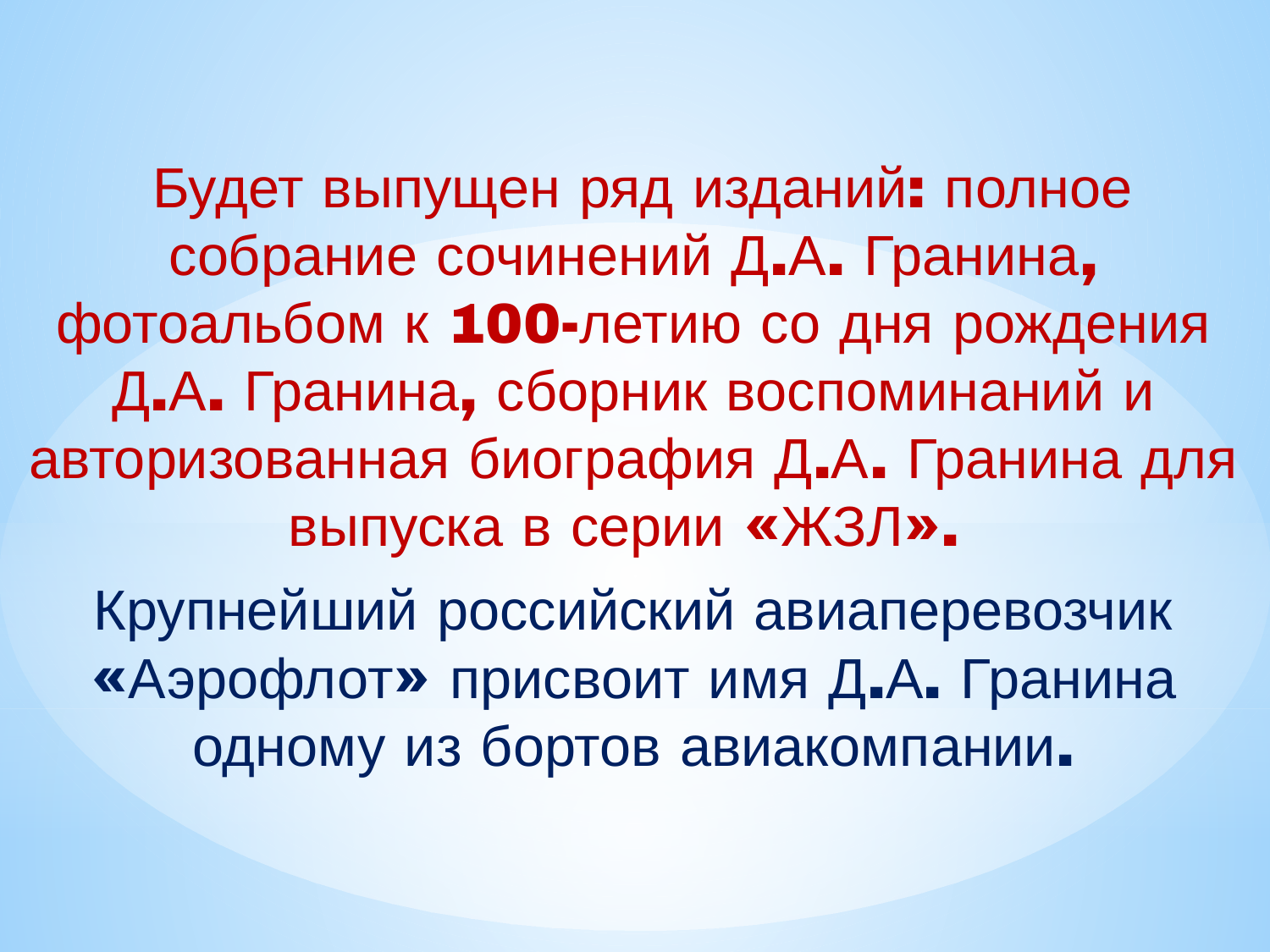

Будет выпущен ряд изданий: полное собрание сочинений Д.А. Гранина, фотоальбом к 100-летию со дня рождения Д.А. Гранина, сборник воспоминаний и авторизованная биография Д.А. Гранина для выпуска в серии «ЖЗЛ».
Крупнейший российский авиаперевозчик «Аэрофлот» присвоит имя Д.А. Гранина одному из бортов авиакомпании.